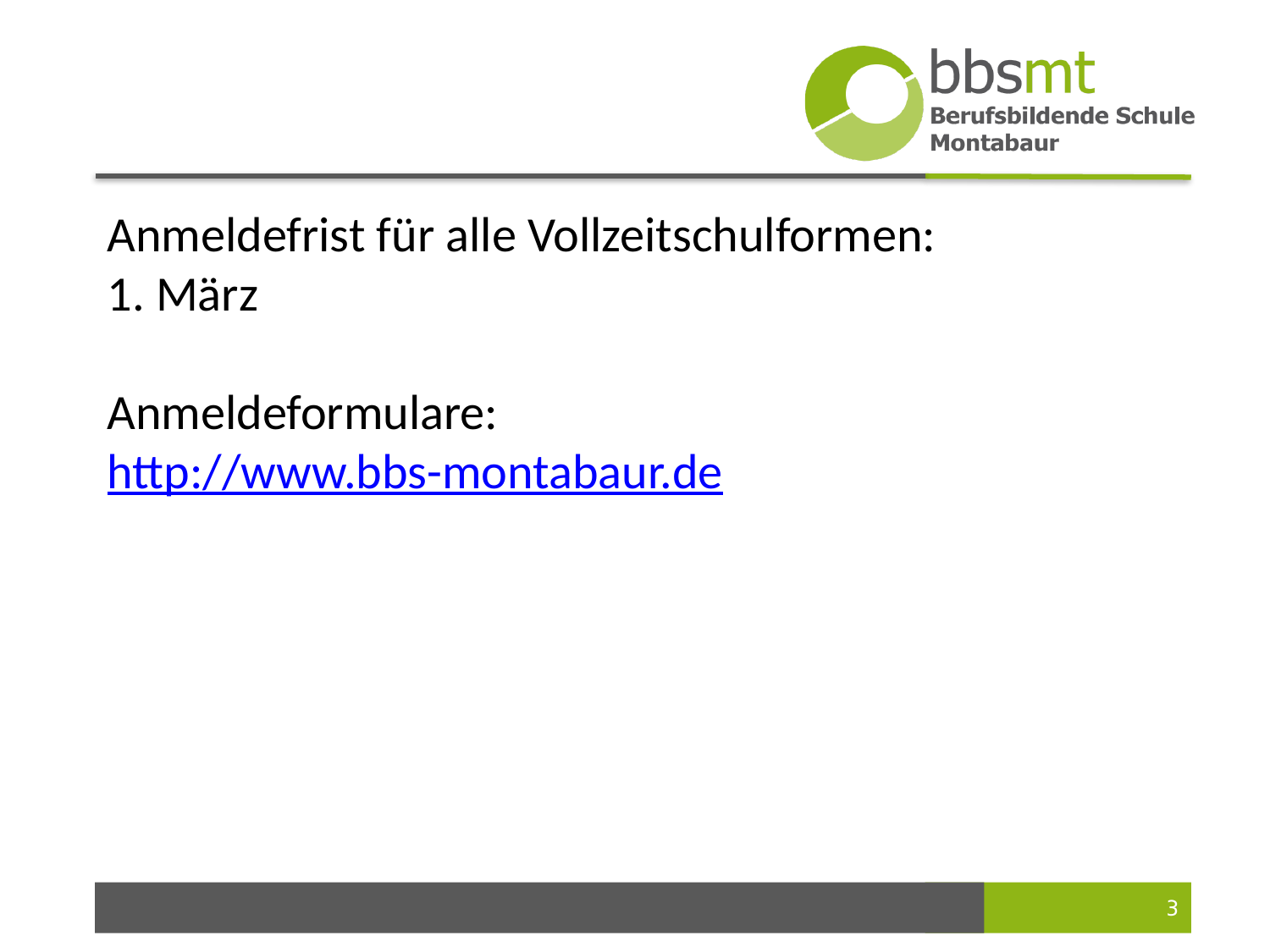

Anmeldefrist für alle Vollzeitschulformen:
1. März

Anmeldeformulare:
http://www.bbs-montabaur.de

3